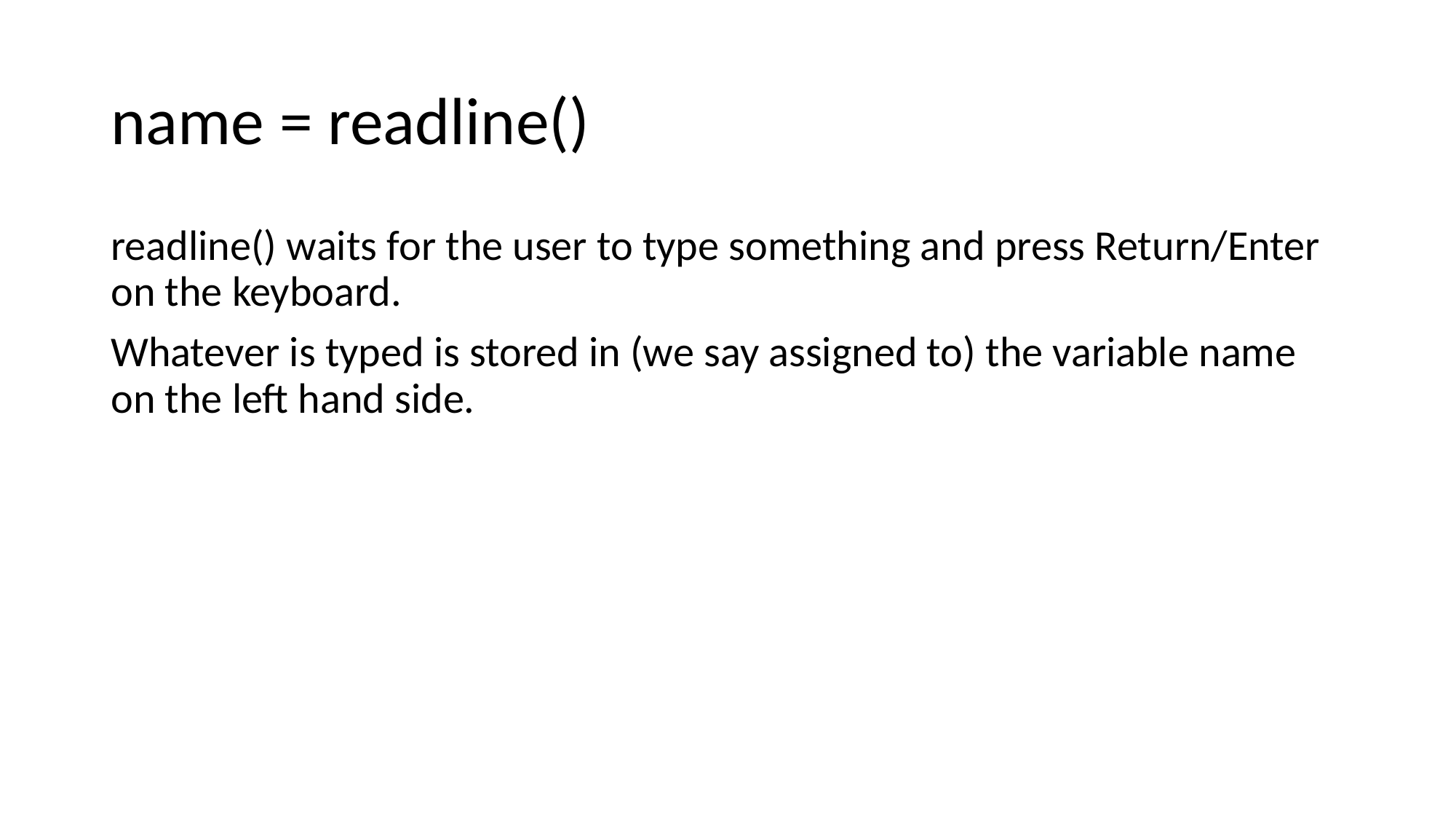

# name = readline()
readline() waits for the user to type something and press Return/Enter on the keyboard.
Whatever is typed is stored in (we say assigned to) the variable name on the left hand side.